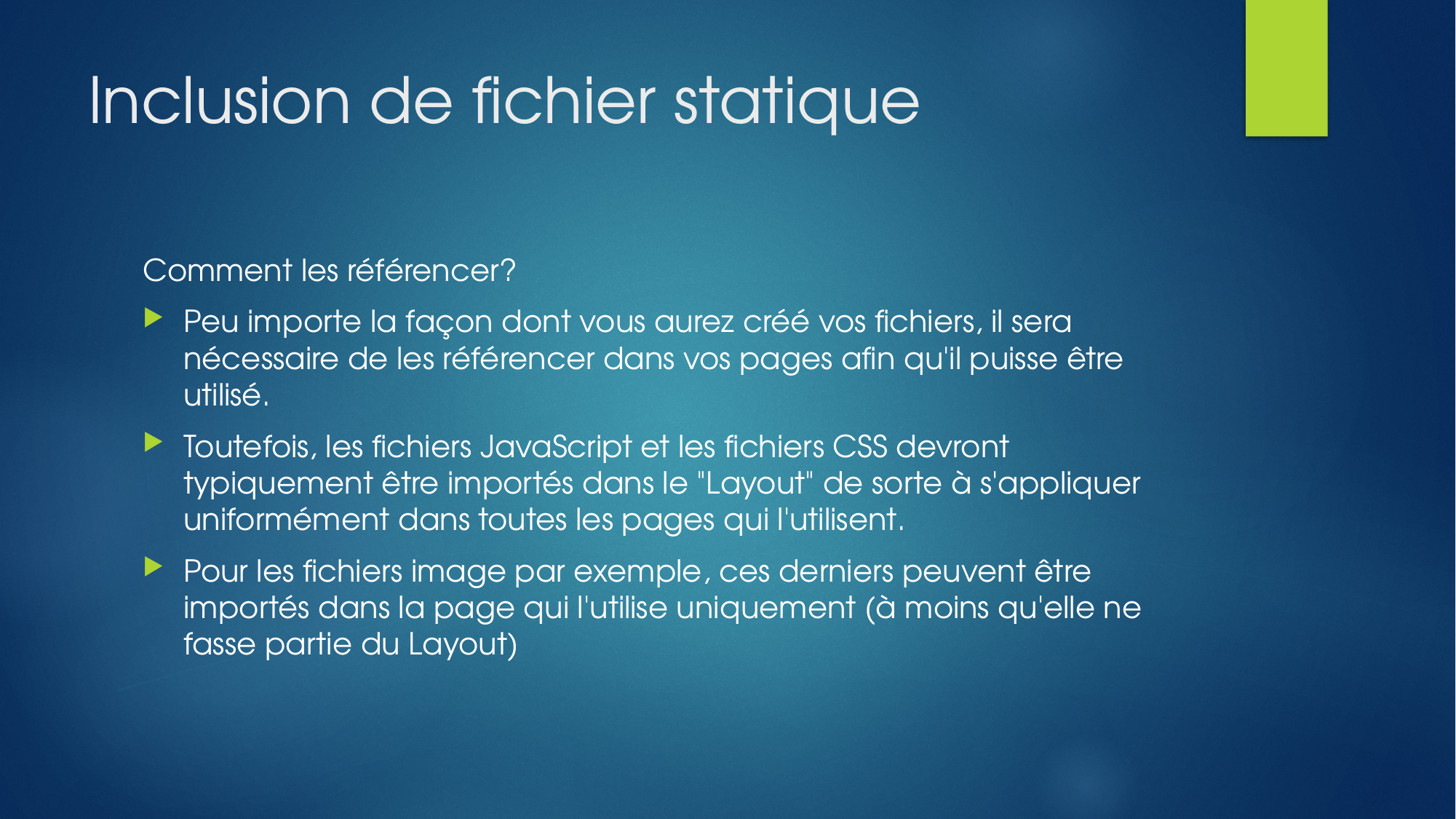

# Inclusion de fichier statique
Comment les référencer?
Peu importe la façon dont vous aurez créé vos fichiers, il sera nécessaire de les référencer dans vos pages afin qu'il puisse être utilisé.
Toutefois, les fichiers JavaScript et les fichiers CSS devront typiquement être importés dans le "Layout" de sorte à s'appliquer uniformément dans toutes les pages qui l'utilisent.
Pour les fichiers image par exemple, ces derniers peuvent être importés dans la page qui l'utilise uniquement (à moins qu'elle ne fasse partie du Layout)